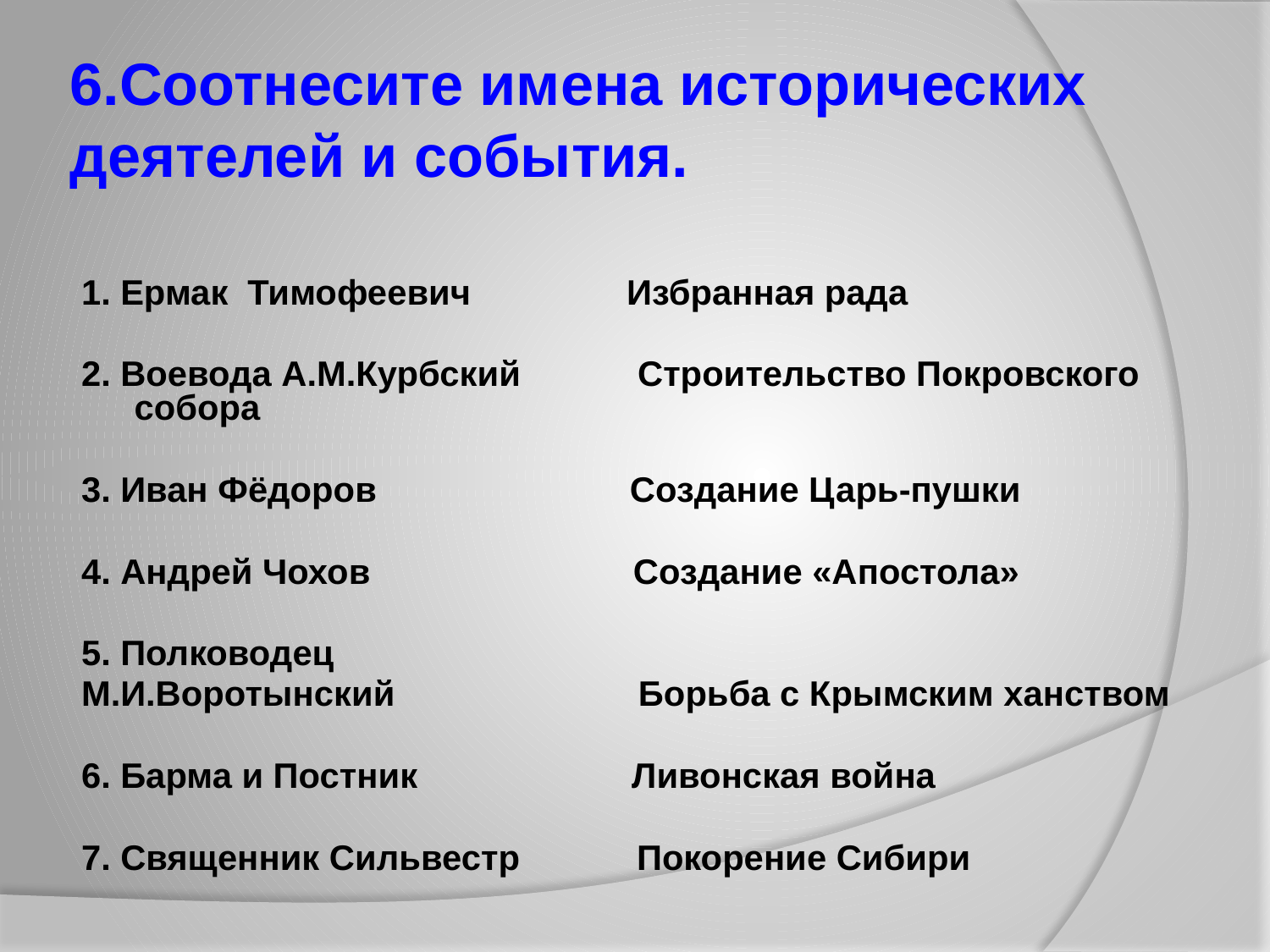

# 6.Соотнесите имена исторических деятелей и события.

1. Ермак  Тимофеевич                Избранная рада

2. Воевода А.М.Курбский            Строительство Покровского собора

3. Иван Фёдоров                          Создание Царь-пушки

4. Андрей Чохов                           Создание «Апостола»

5. Полководец
М.И.Воротынский                         Борьба с Крымским ханством

6. Барма и Постник                      Ливонская война

7. Священник Сильвестр            Покорение Сибири